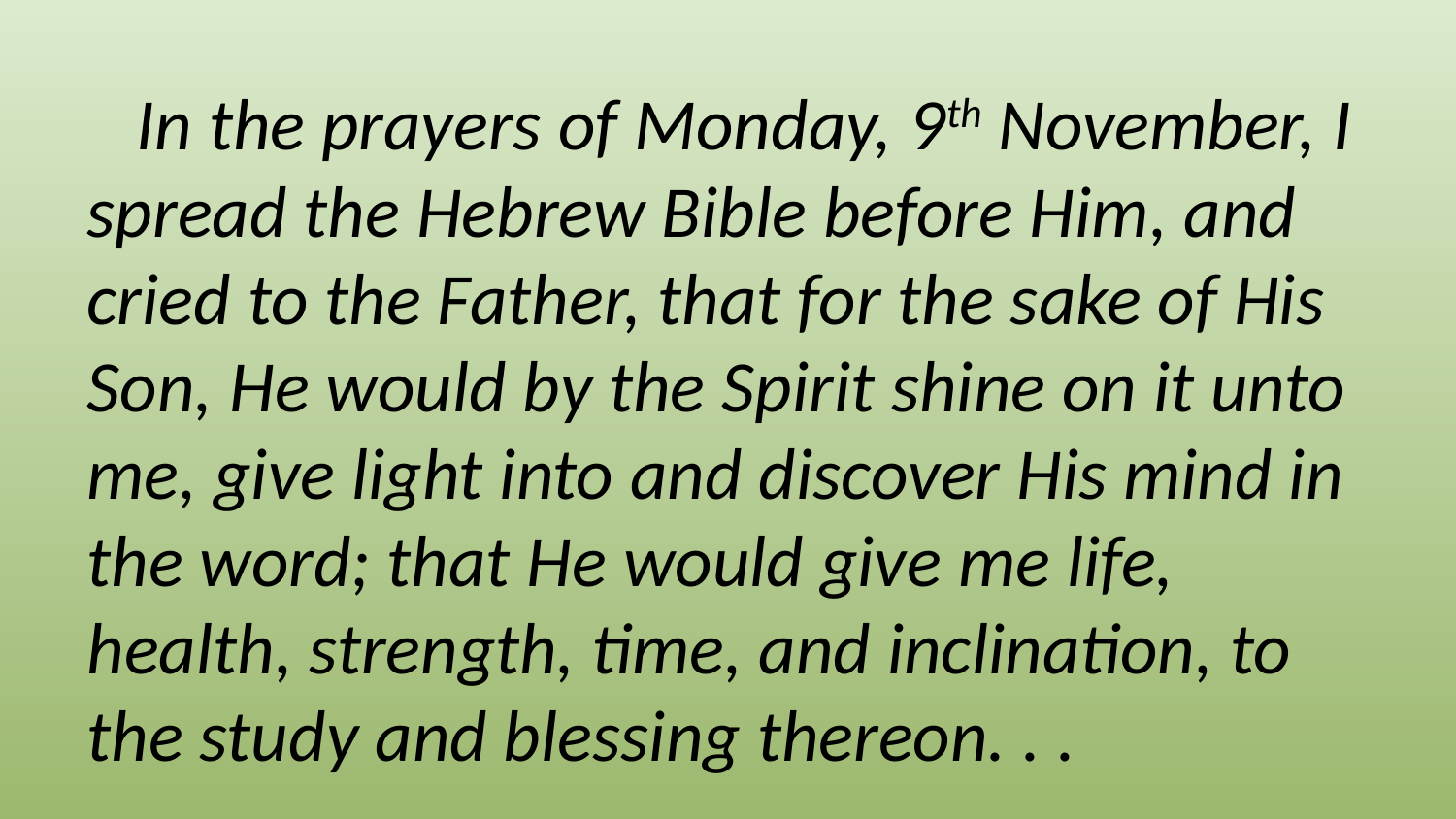

In the prayers of Monday, 9th November, I spread the Hebrew Bible before Him, and cried to the Father, that for the sake of His Son, He would by the Spirit shine on it unto me, give light into and discover His mind in the word; that He would give me life, health, strength, time, and inclination, to the study and blessing thereon. . .
This is found in Boston’s journal for 1730, two years after the sermons. It illustrates what he meant by “for Christ’s sake, as our motive.” He wanted to understand the Hebrew text in order to honor Christ.